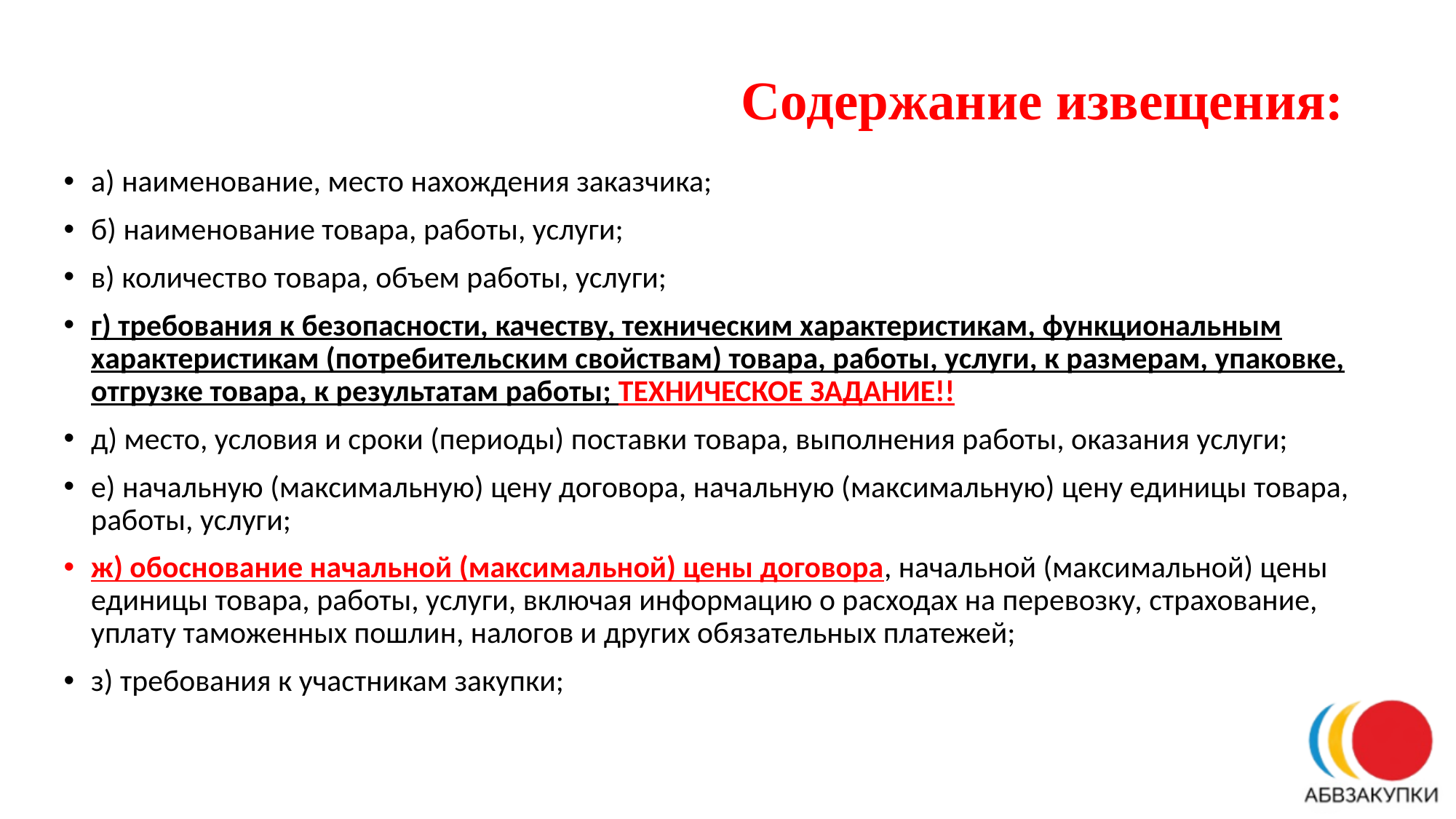

# Содержание извещения:
а) наименование, место нахождения заказчика;
б) наименование товара, работы, услуги;
в) количество товара, объем работы, услуги;
г) требования к безопасности, качеству, техническим характеристикам, функциональным характеристикам (потребительским свойствам) товара, работы, услуги, к размерам, упаковке, отгрузке товара, к результатам работы; ТЕХНИЧЕСКОЕ ЗАДАНИЕ!!
д) место, условия и сроки (периоды) поставки товара, выполнения работы, оказания услуги;
е) начальную (максимальную) цену договора, начальную (максимальную) цену единицы товара, работы, услуги;
ж) обоснование начальной (максимальной) цены договора, начальной (максимальной) цены единицы товара, работы, услуги, включая информацию о расходах на перевозку, страхование, уплату таможенных пошлин, налогов и других обязательных платежей;
з) требования к участникам закупки;